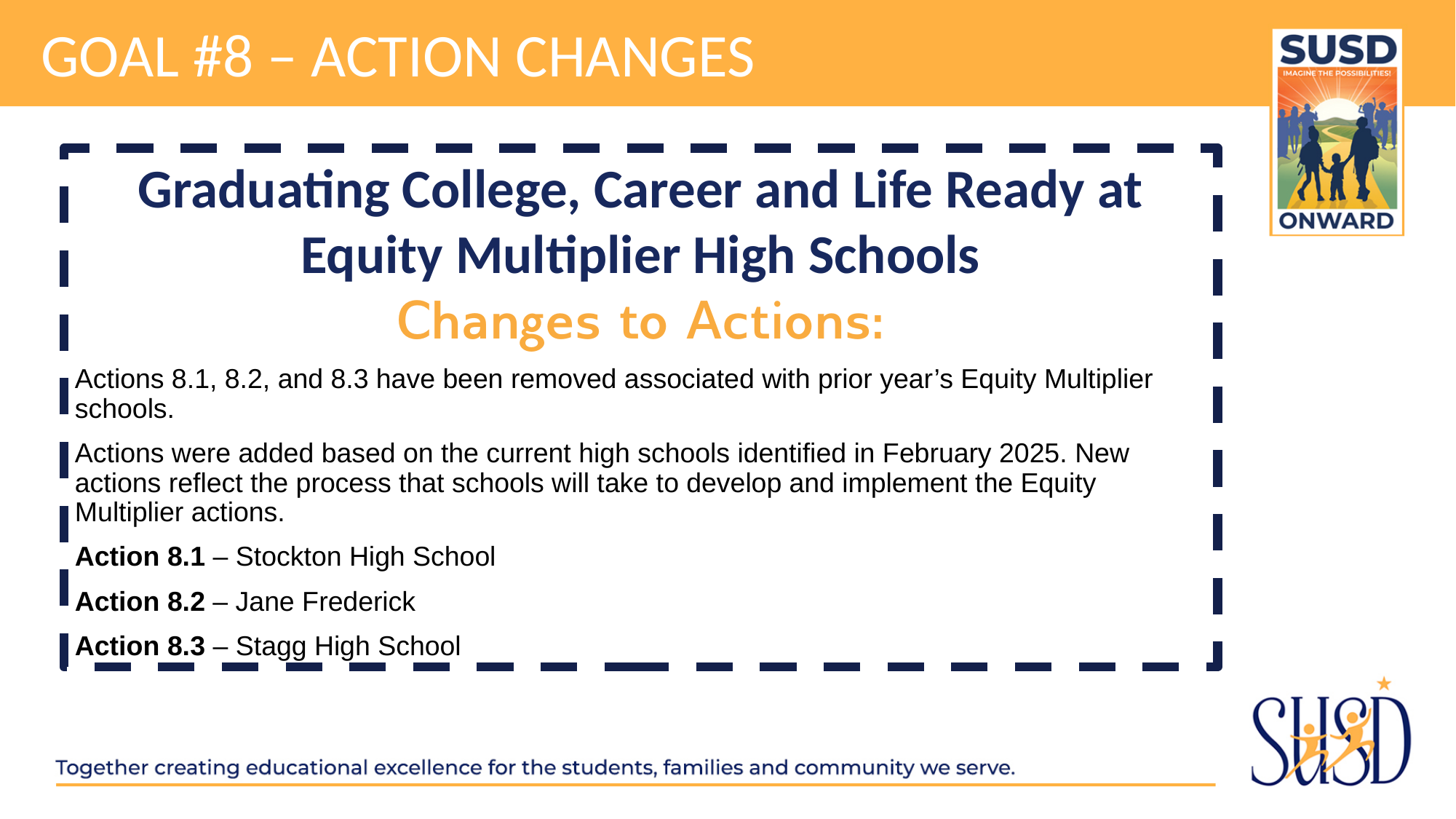

# GOAL #8 – action changes
Graduating College, Career and Life Ready at Equity Multiplier High Schools
Changes to Actions:
Actions 8.1, 8.2, and 8.3 have been removed associated with prior year’s Equity Multiplier schools.
Actions were added based on the current high schools identified in February 2025. New actions reflect the process that schools will take to develop and implement the Equity Multiplier actions.
Action 8.1 – Stockton High School
Action 8.2 – Jane Frederick
Action 8.3 – Stagg High School